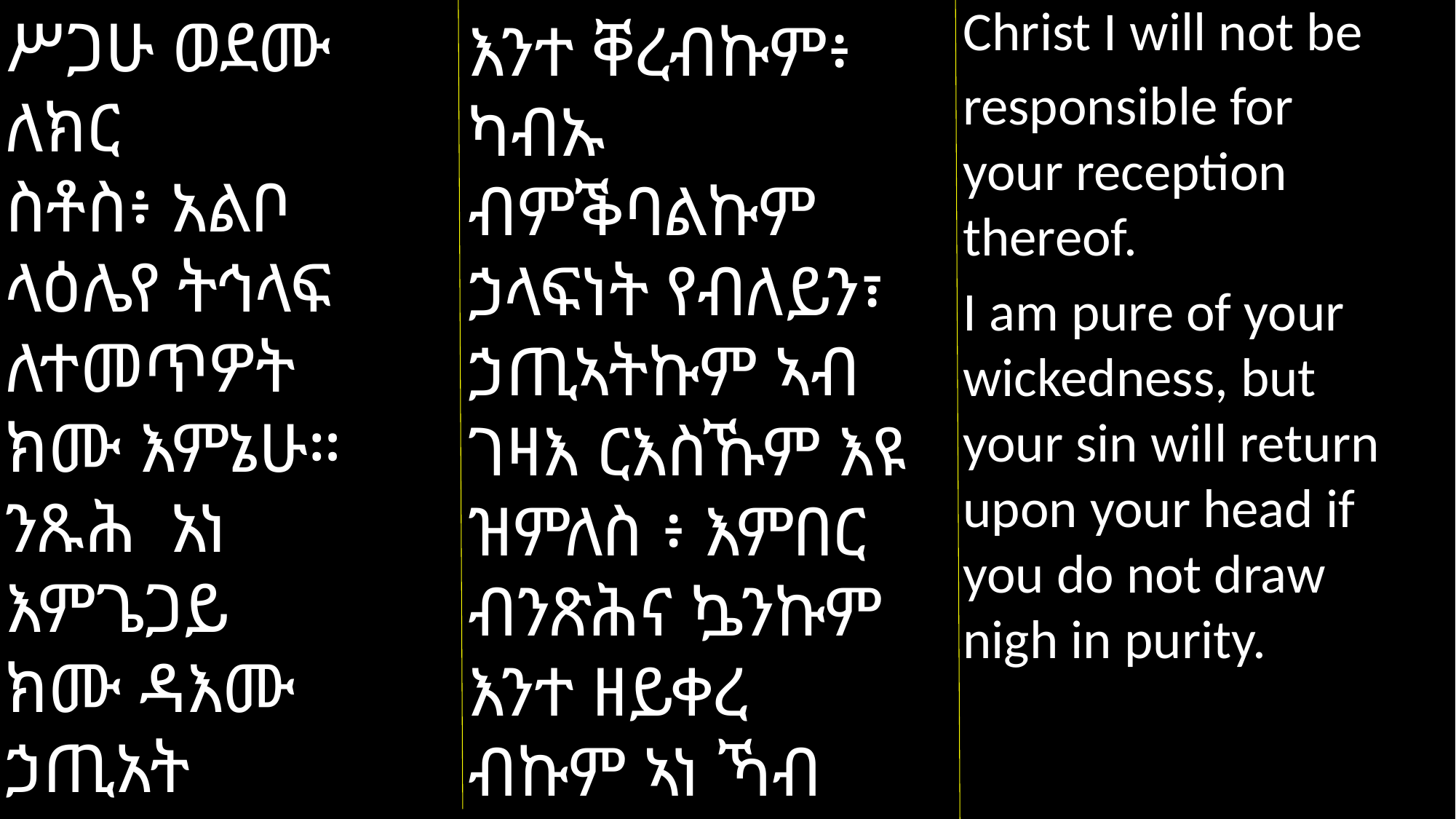

ሥጋሁ ወደሙ ለክር
ስቶስ፥ አልቦ ላዕሌየ ትኅላፍ  ለተመጥዎት
ክሙ እምኔሁ። ንጹሕ  አነ  እምጌጋይ
ክሙ ዳእሙ ኃጢአት
ክሙ ይገብእ ዲበ ርእ
ስክሙ ለእመ በንጹሕ ኢቀረብክሙ።
Christ I will not be
responsible for your reception thereof.
I am pure of your wickedness, but your sin will return upon your head if you do not draw nigh in purity.

እንተ ቐረብኩም፥ ካብኡ ብምቕባልኩም ኃላፍነት የብለይን፣ ኃጢኣትኩም ኣብ ገዛእ ርእስኹም እዩ ዝምለስ ፥ እምበር ብንጽሕና ኴንኩም እንተ ዘይቀረ
ብኩም ኣነ ኻብ ኃጢኣ
ትኩም ንጹሕ እየ።